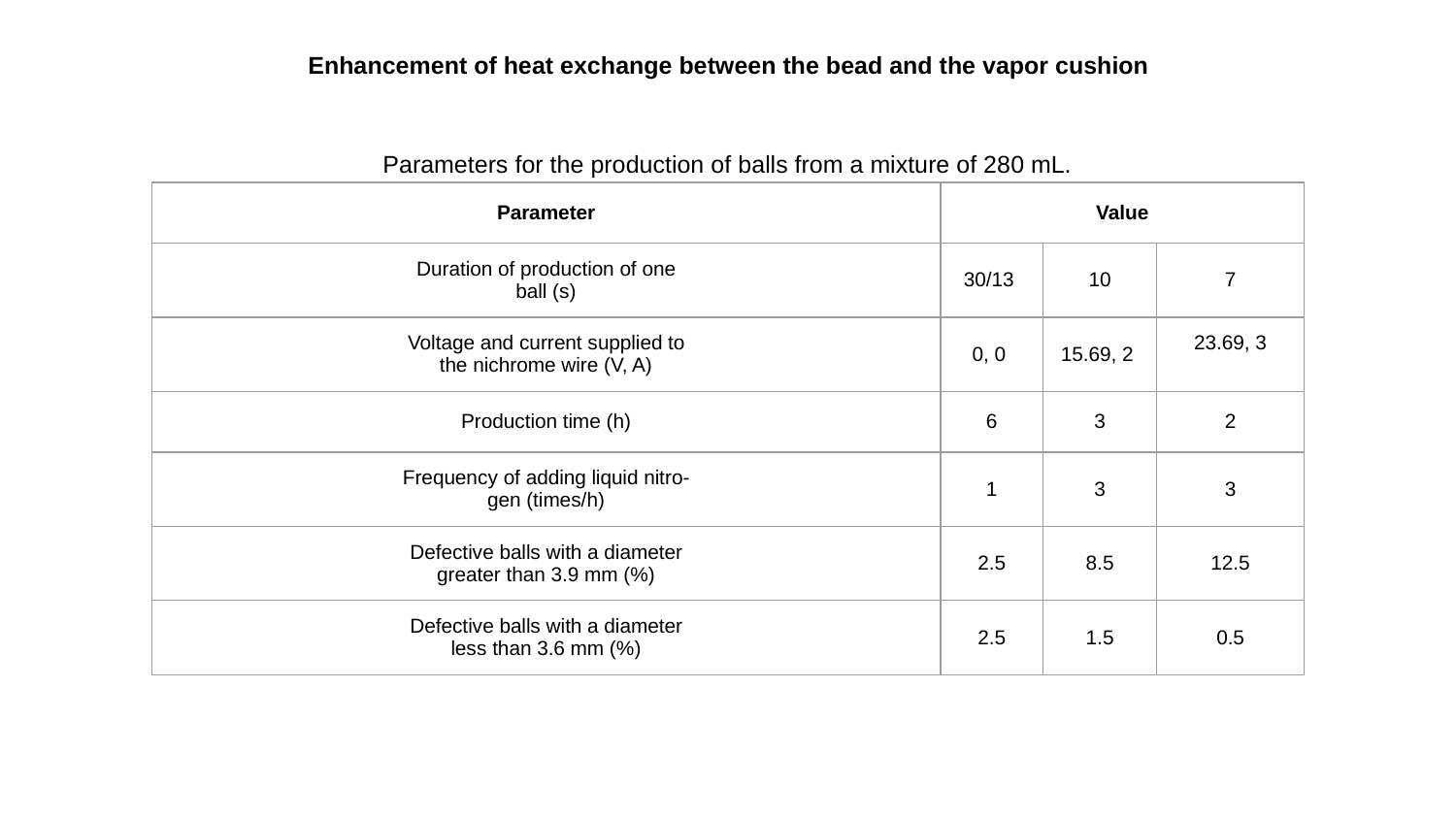

Enhancement of heat exchange between the bead and the vapor cushion

Parameters for the production of balls from a mixture of 280 mL.
| Parameter | Value |  |  |
| --- | --- | --- | --- |
| Duration of production of one ball (s) | 30/13 | 10 | 7 |
| Voltage and current supplied to the nichrome wire (V, A) | 0, 0 | 15.69, 2 | 23.69, 3 |
| Production time (h) | 6 | 3 | 2 |
| Frequency of adding liquid nitro- gen (times/h) | 1 | 3 | 3 |
| Defective balls with a diameter greater than 3.9 mm (%) | 2.5 | 8.5 | 12.5 |
| Defective balls with a diameter less than 3.6 mm (%) | 2.5 | 1.5 | 0.5 |
12